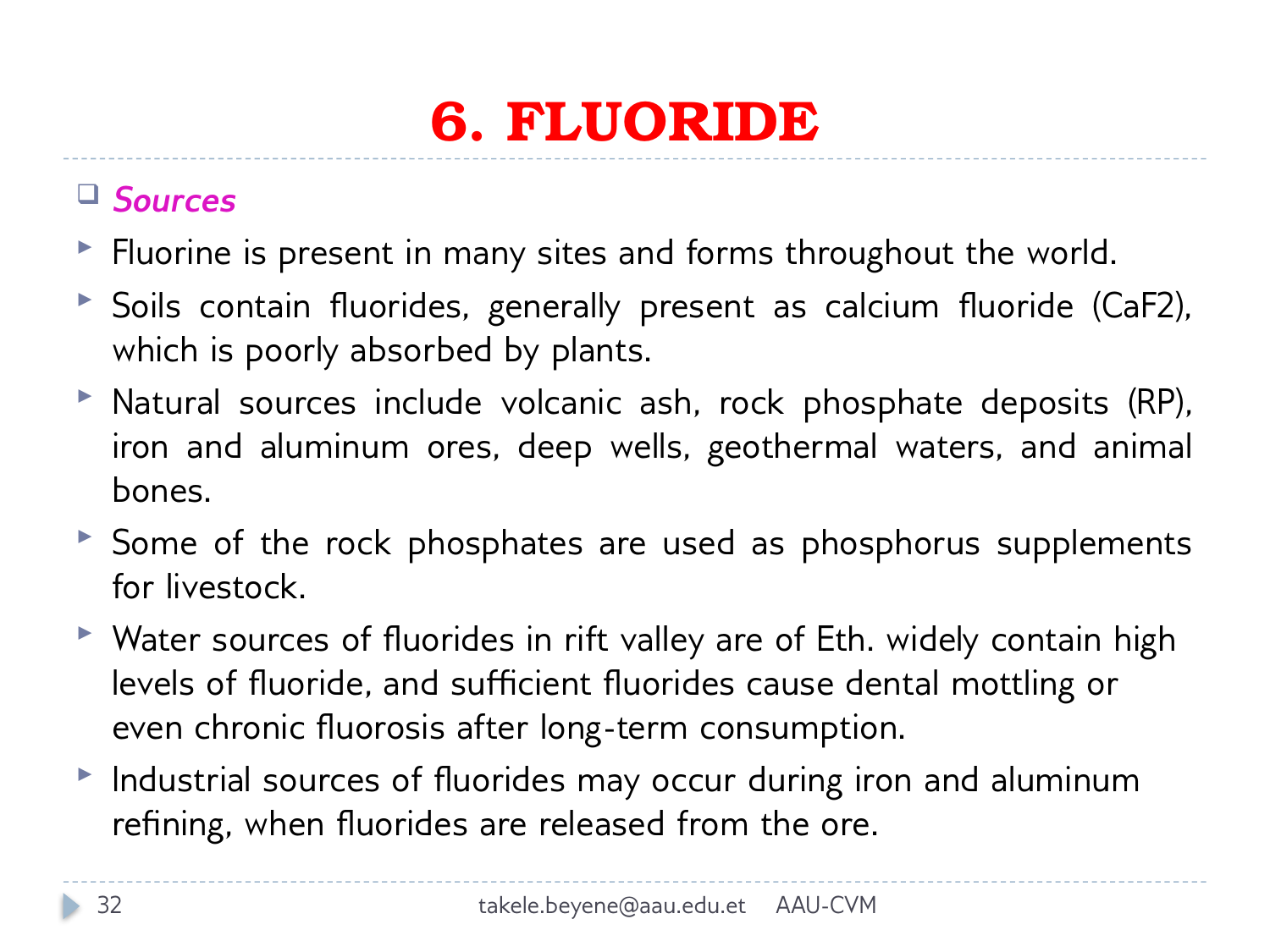

# 6. FLUORIDE
Sources
Fluorine is present in many sites and forms throughout the world.
Soils contain fluorides, generally present as calcium fluoride (CaF2), which is poorly absorbed by plants.
Natural sources include volcanic ash, rock phosphate deposits (RP), iron and aluminum ores, deep wells, geothermal waters, and animal bones.
Some of the rock phosphates are used as phosphorus supplements for livestock.
Water sources of fluorides in rift valley are of Eth. widely contain high levels of fluoride, and sufficient fluorides cause dental mottling or even chronic fluorosis after long-term consumption.
Industrial sources of fluorides may occur during iron and aluminum refining, when fluorides are released from the ore.

32
takele.beyene@aau.edu.et    AAU-CVM